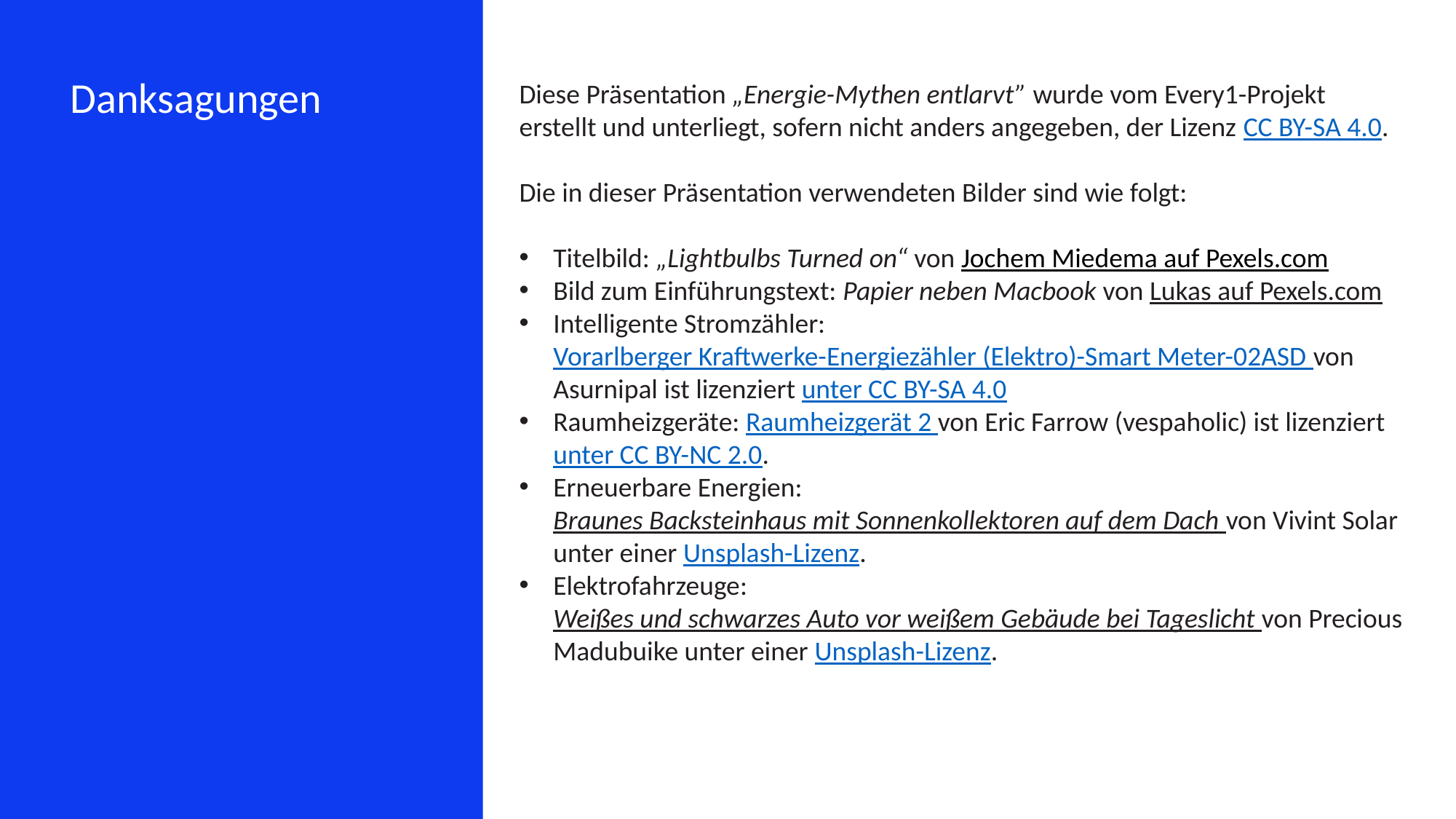

Danksagungen

Diese Präsentation „Energie-Mythen entlarvt” wurde vom Every1-Projekt erstellt und unterliegt, sofern nicht anders angegeben, der Lizenz CC BY-SA 4.0.

Die in dieser Präsentation verwendeten Bilder sind wie folgt:

Titelbild: „Lightbulbs Turned on“ von Jochem Miedema auf Pexels.com
Bild zum Einführungstext: Papier neben Macbook von Lukas auf Pexels.com
Intelligente Stromzähler: Vorarlberger Kraftwerke-Energiezähler (Elektro)-Smart Meter-02ASD von Asurnipal ist lizenziert unter CC BY-SA 4.0
Raumheizgeräte: Raumheizgerät 2 von Eric Farrow (vespaholic) ist lizenziert unter CC BY-NC 2.0.
Erneuerbare Energien: Braunes Backsteinhaus mit Sonnenkollektoren auf dem Dach von Vivint Solar unter einer Unsplash-Lizenz.
Elektrofahrzeuge: Weißes und schwarzes Auto vor weißem Gebäude bei Tageslicht von Precious Madubuike unter einer Unsplash-Lizenz.